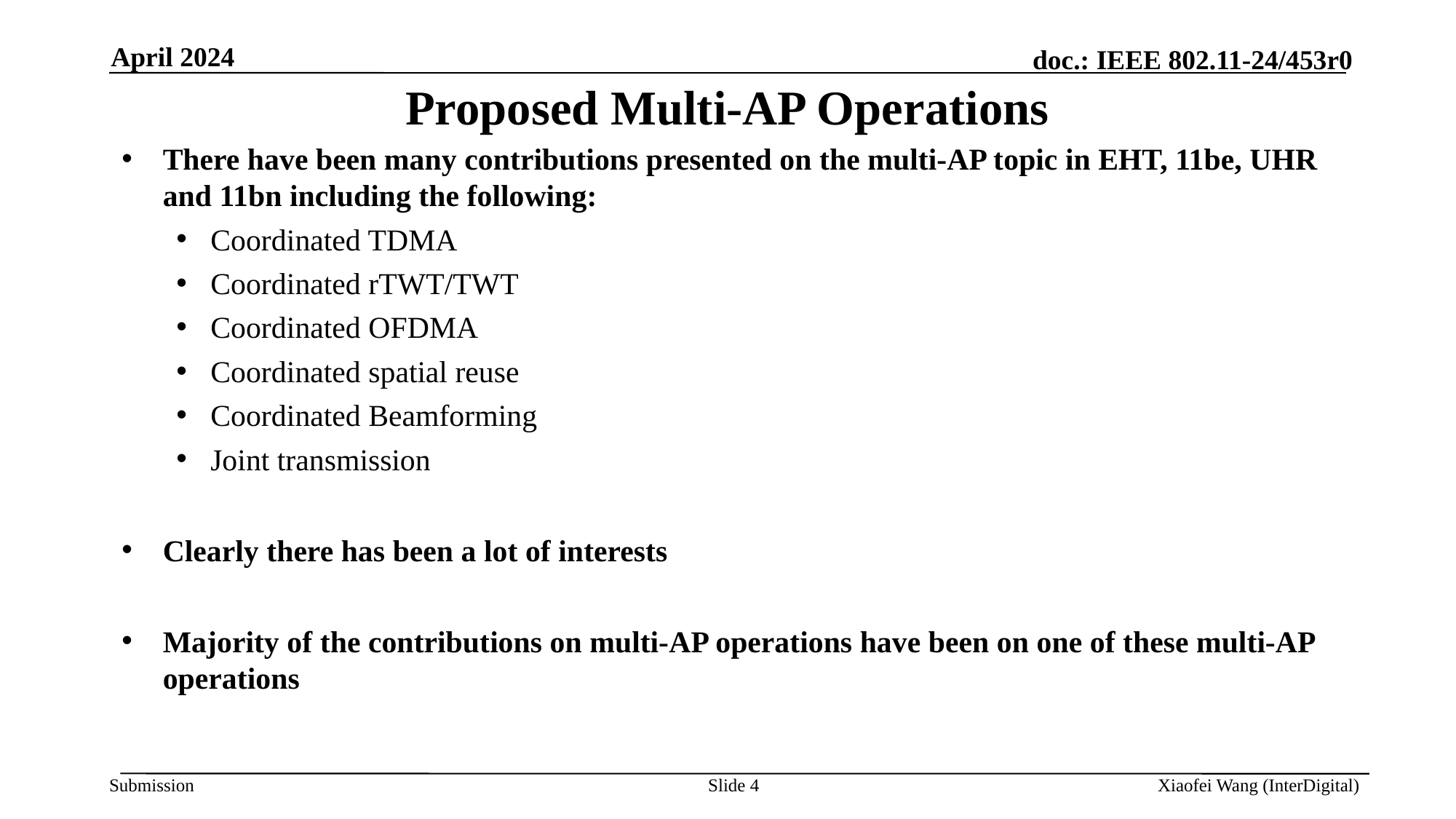

April 2024
# Proposed Multi-AP Operations
There have been many contributions presented on the multi-AP topic in EHT, 11be, UHR and 11bn including the following:
Coordinated TDMA
Coordinated rTWT/TWT
Coordinated OFDMA
Coordinated spatial reuse
Coordinated Beamforming
Joint transmission

Clearly there has been a lot of interests

Majority of the contributions on multi-AP operations have been on one of these multi-AP operations

Slide 4
Xiaofei Wang (InterDigital)